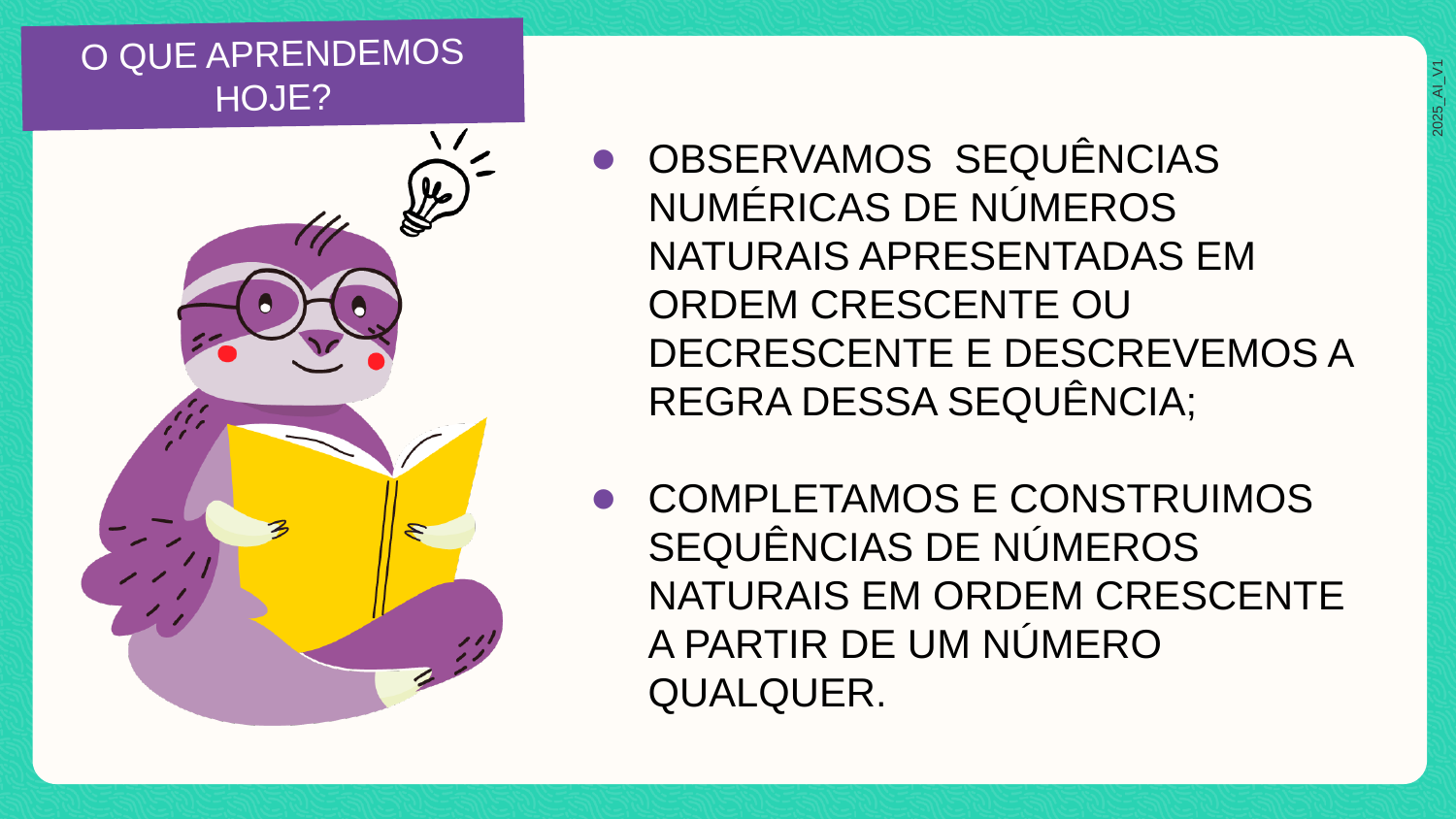

OBSERVAMOS  SEQUÊNCIAS NUMÉRICAS DE NÚMEROS NATURAIS APRESENTADAS EM ORDEM CRESCENTE OU DECRESCENTE E DESCREVEMOS A REGRA DESSA SEQUÊNCIA;

COMPLETAMOS E CONSTRUIMOS SEQUÊNCIAS DE NÚMEROS NATURAIS EM ORDEM CRESCENTE A PARTIR DE UM NÚMERO QUALQUER.